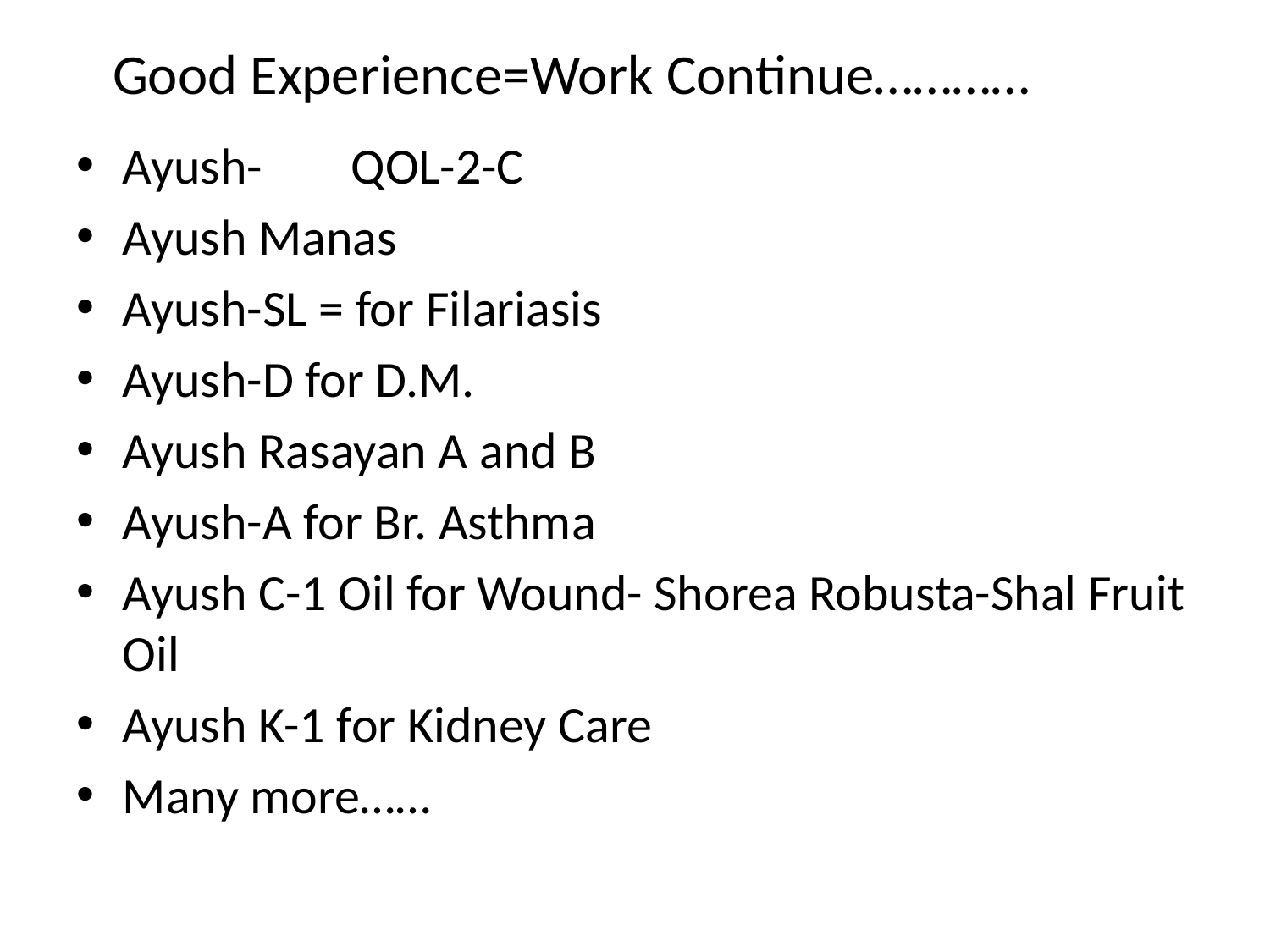

# Good Experience=Work Continue…………
Ayush-	QOL-2-C
Ayush Manas
Ayush-SL = for Filariasis
Ayush-D for D.M.
Ayush Rasayan A and B
Ayush-A for Br. Asthma
Ayush C-1 Oil for Wound- Shorea Robusta-Shal Fruit Oil
Ayush K-1 for Kidney Care
Many more……